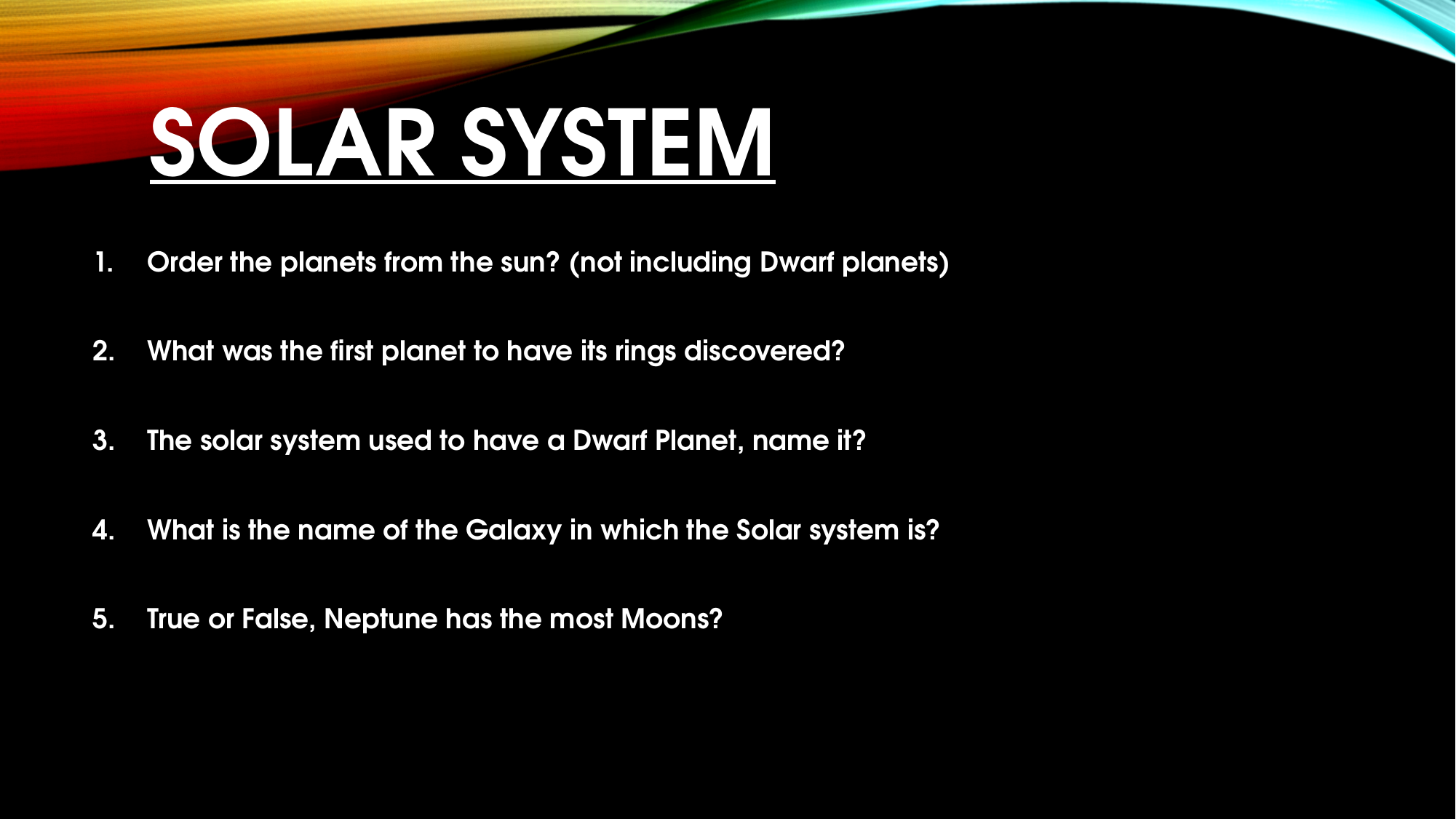

# Solar system
Order the planets from the sun? (not including Dwarf planets)

What was the first planet to have its rings discovered?

The solar system used to have a Dwarf Planet, name it?

What is the name of the Galaxy in which the Solar system is?

True or False, Neptune has the most Moons?